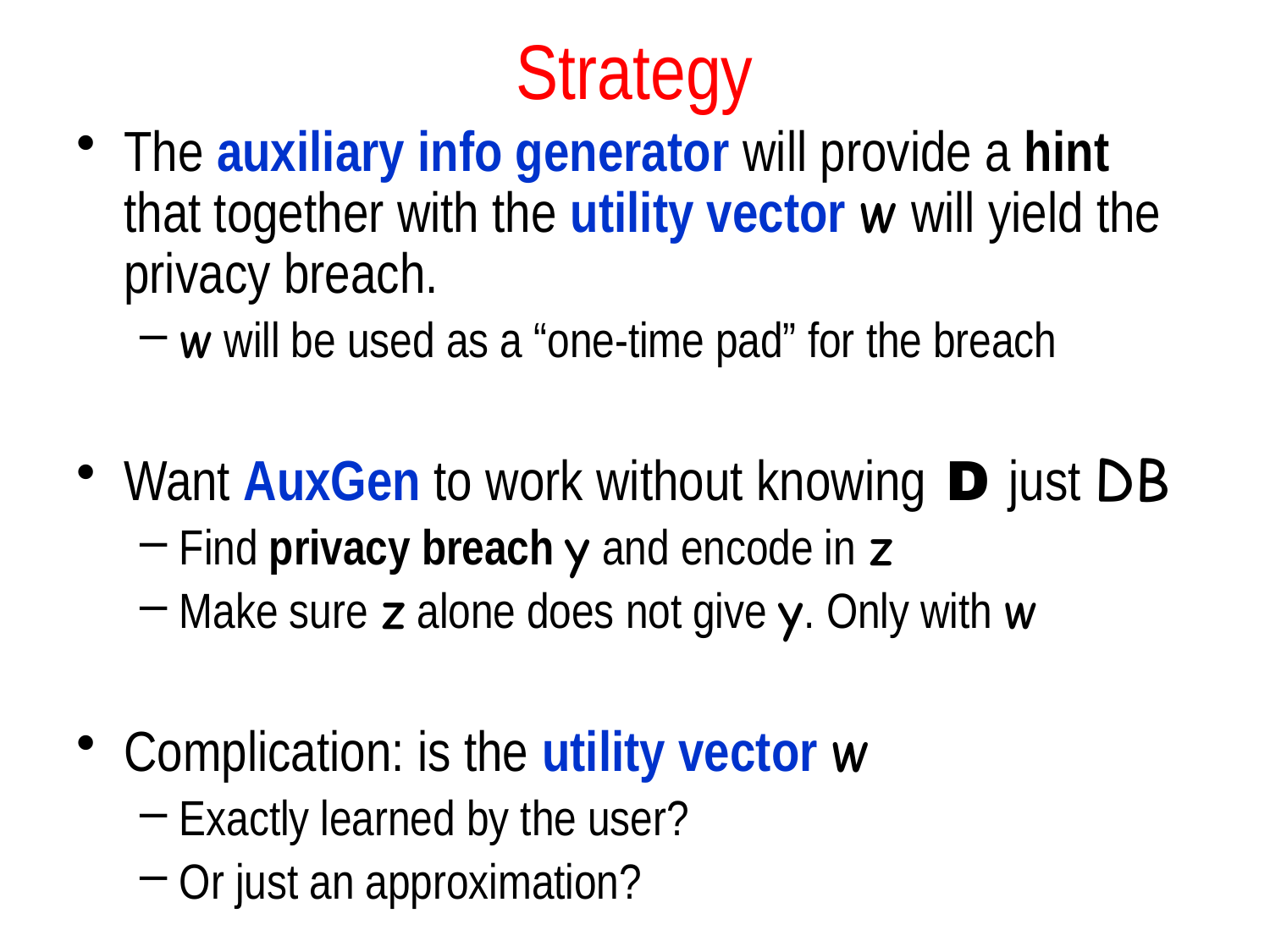

# Strategy
The auxiliary info generator will provide a hint that together with the utility vector w will yield the privacy breach.
w will be used as a “one-time pad” for the breach

Want AuxGen to work without knowing D just DB
Find privacy breach y and encode in z
Make sure z alone does not give y. Only with w

Complication: is the utility vector w
Exactly learned by the user?
Or just an approximation?